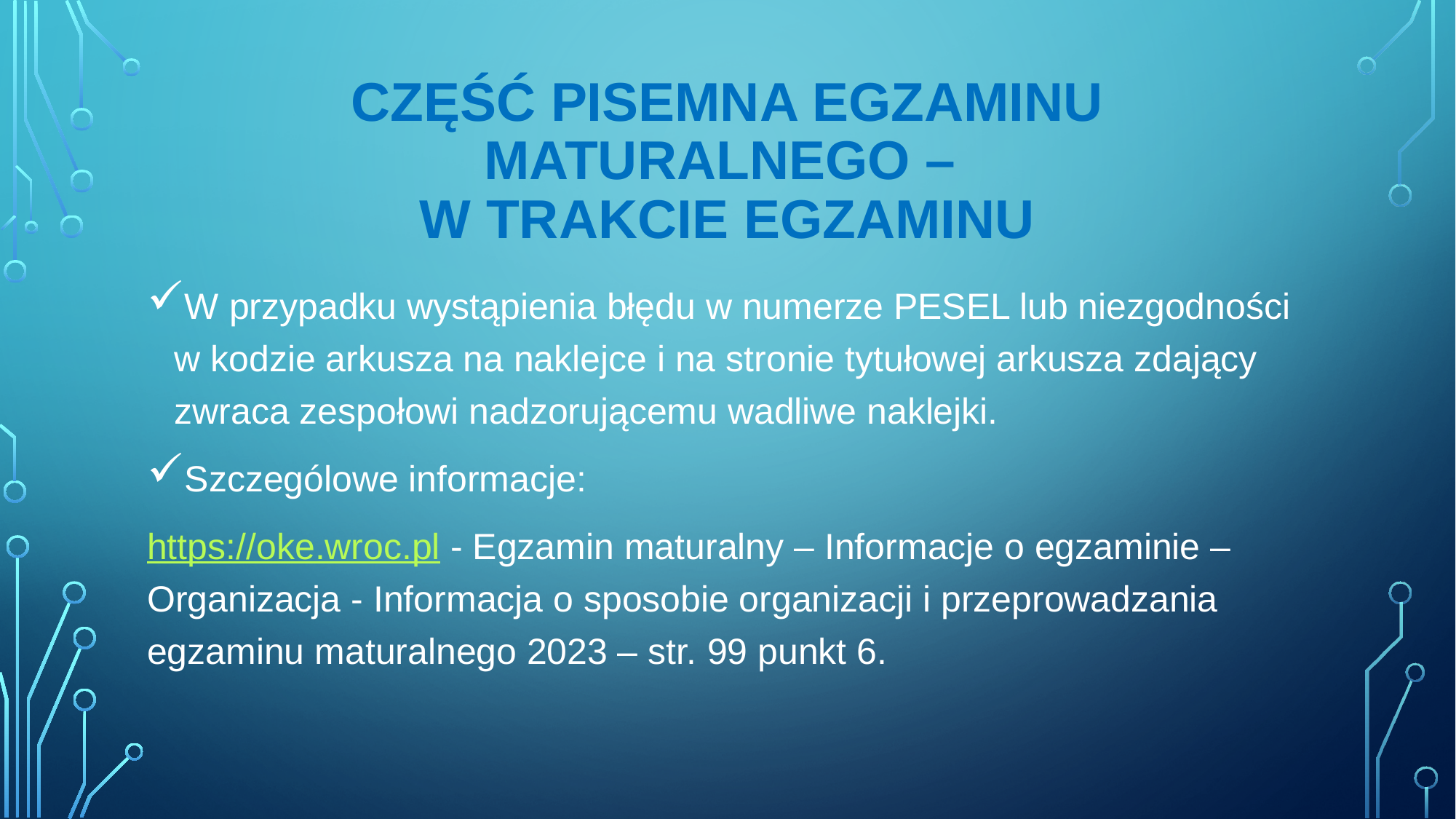

# CZĘŚĆ PISEMNA EGZAMINU MATURALNEGO – W TRAKCIE EGZAMINU
W przypadku wystąpienia błędu w numerze PESEL lub niezgodności w kodzie arkusza na naklejce i na stronie tytułowej arkusza zdający zwraca zespołowi nadzorującemu wadliwe naklejki.
Szczególowe informacje:
https://oke.wroc.pl - Egzamin maturalny – Informacje o egzaminie – Organizacja - Informacja o sposobie organizacji i przeprowadzania egzaminu maturalnego 2023 – str. 99 punkt 6.